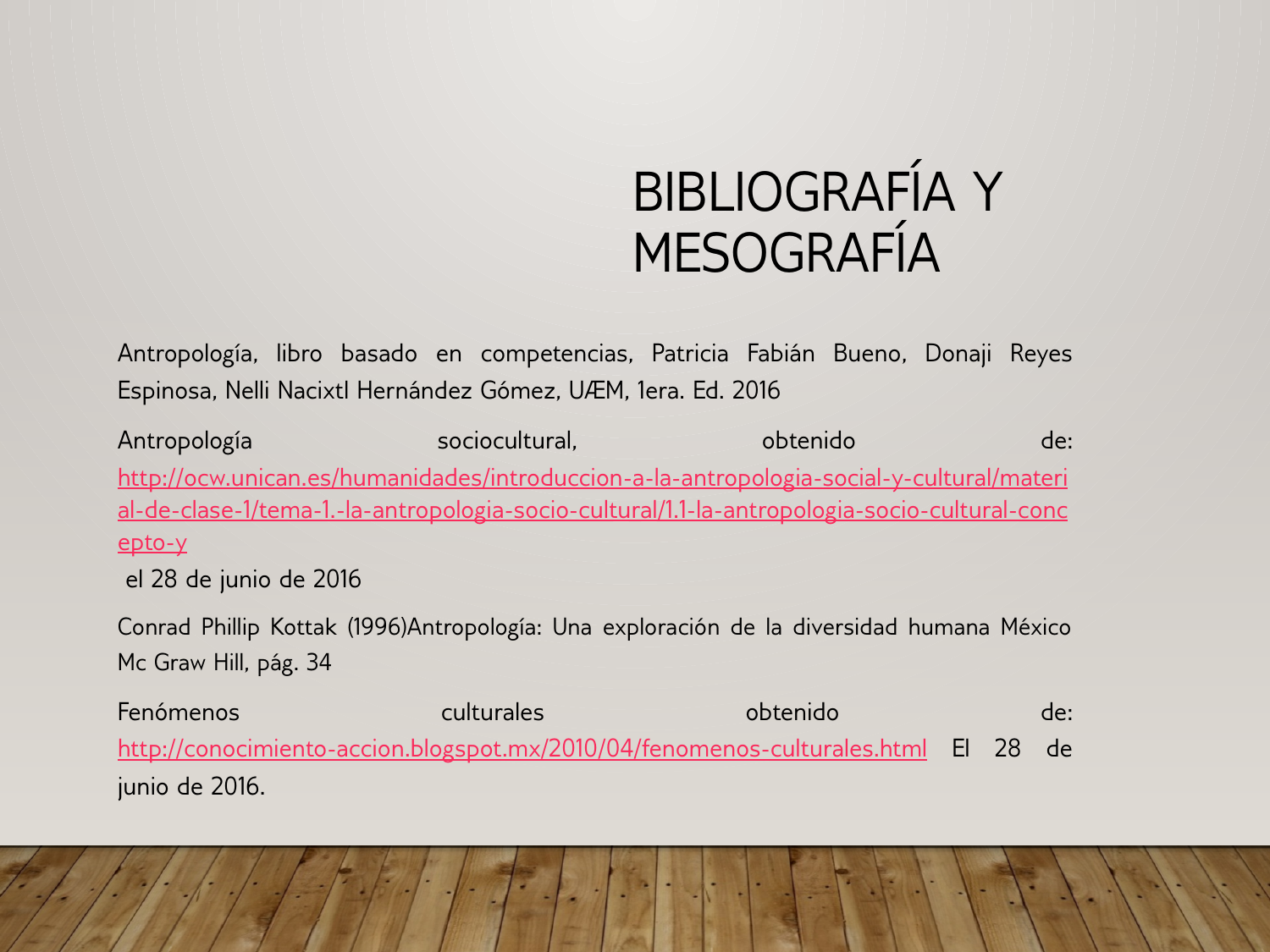

Bibliografía y Mesografía
Antropología, libro basado en competencias, Patricia Fabián Bueno, Donaji Reyes Espinosa, Nelli Nacixtl Hernández Gómez, UAEM, 1era. Ed. 2016
Antropología sociocultural, obtenido de: http://ocw.unican.es/humanidades/introduccion-a-la-antropologia-social-y-cultural/material-de-clase-1/tema-1.-la-antropologia-socio-cultural/1.1-la-antropologia-socio-cultural-concepto-y el 28 de junio de 2016
Conrad Phillip Kottak (1996)Antropología: Una exploración de la diversidad humana México Mc Graw Hill, pág. 34
Fenómenos culturales obtenido de: http://conocimiento-accion.blogspot.mx/2010/04/fenomenos-culturales.html El 28 de junio de 2016.